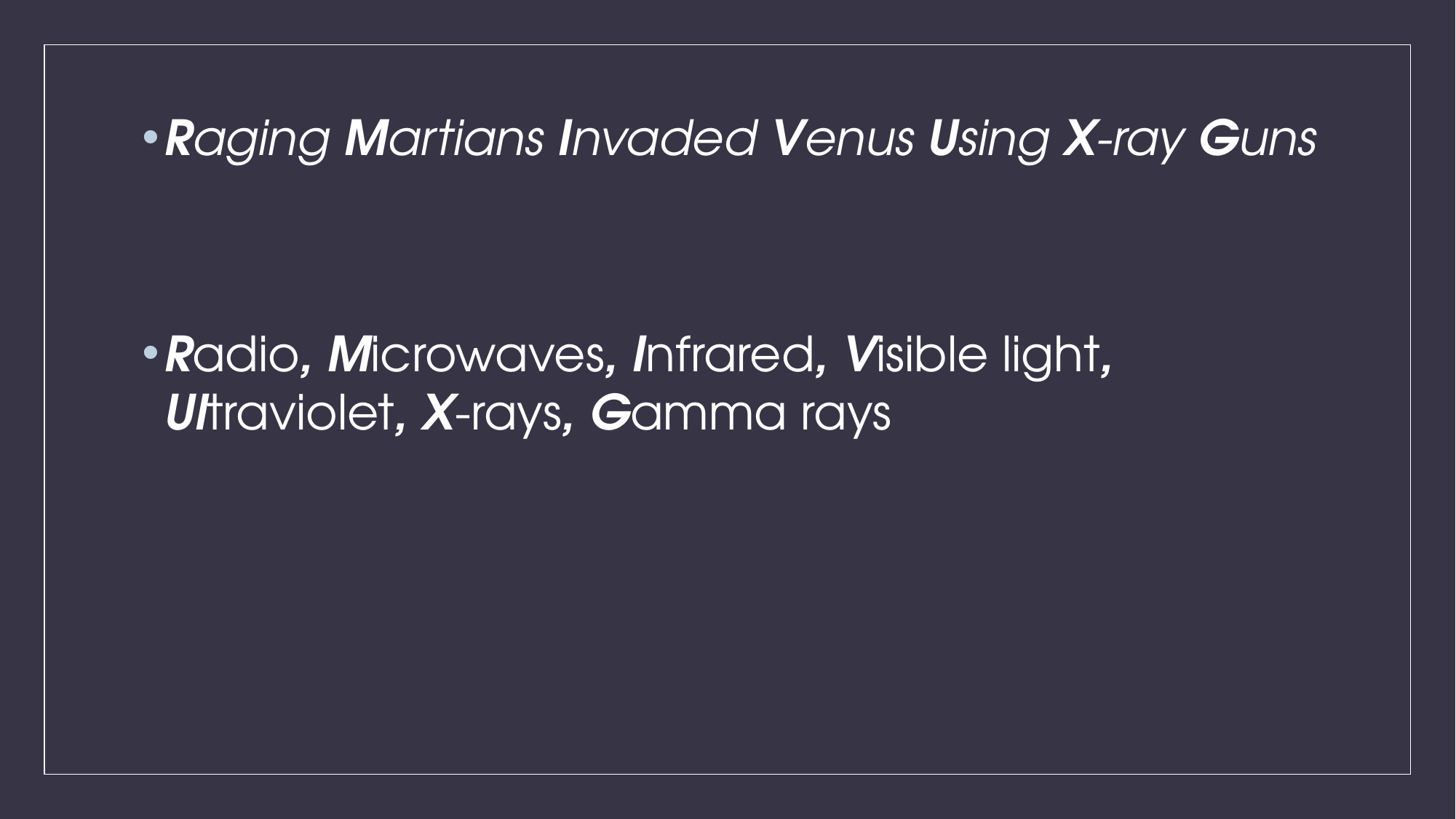

Raging Martians Invaded Venus Using X-ray Guns

Radio, Microwaves, Infrared, Visible light, Ultraviolet, X-rays, Gamma rays